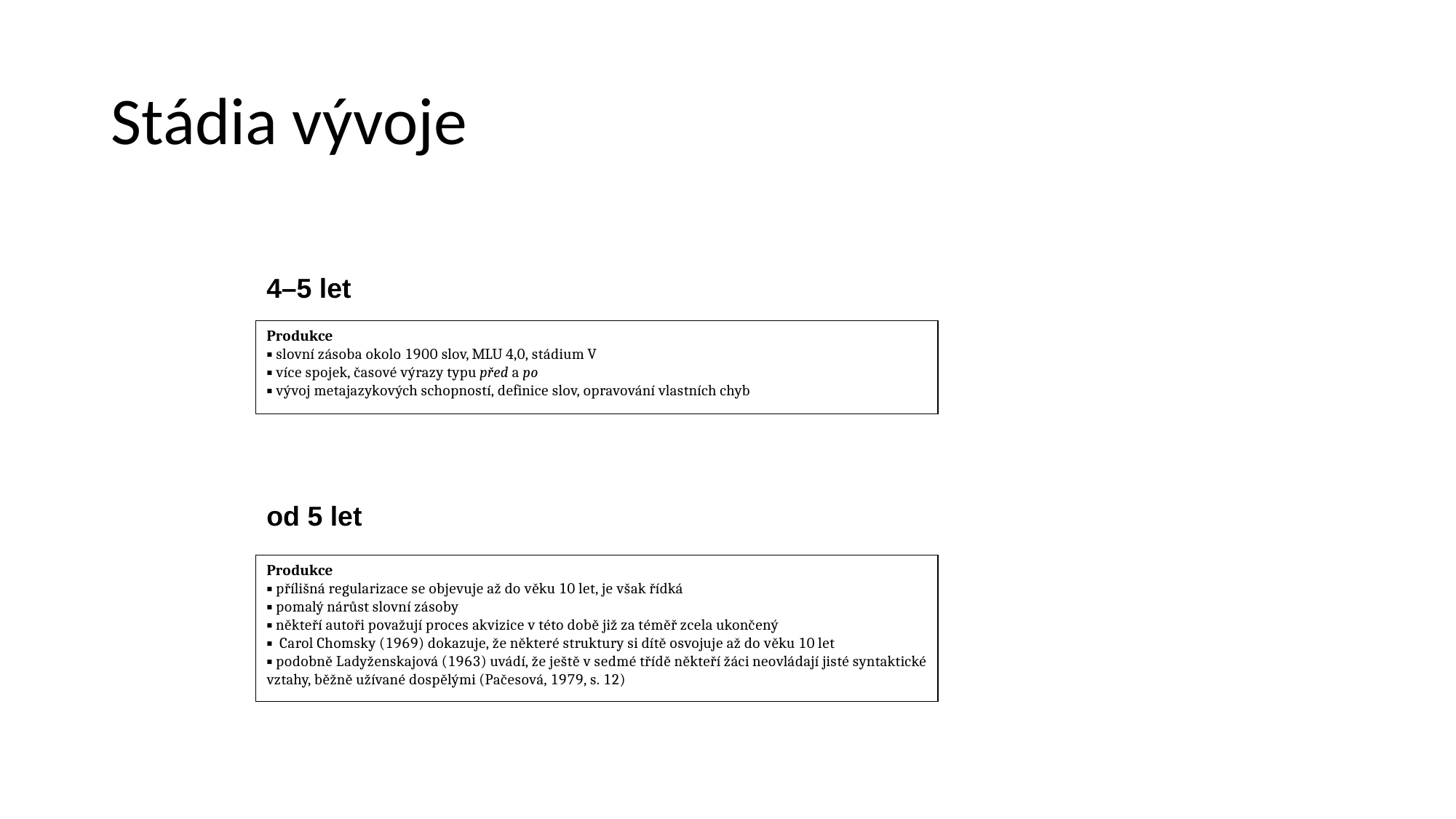

# Stádia vývoje
4–5 let
Produkce
▪ slovní zásoba okolo 1900 slov, MLU 4,0, stádium V
▪ více spojek, časové výrazy typu před a po
▪ vývoj metajazykových schopností, definice slov, opravování vlastních chyb

od 5 let
Produkce
▪ přílišná regularizace se objevuje až do věku 10 let, je však řídká
▪ pomalý nárůst slovní zásoby
▪ někteří autoři považují proces akvizice v této době již za téměř zcela ukončený
▪  Carol Chomsky (1969) dokazuje, že některé struktury si dítě osvojuje až do věku 10 let
▪ podobně Ladyženskajová (1963) uvádí, že ještě v sedmé třídě někteří žáci neovládají jisté syntaktické vztahy, běžně užívané dospělými (Pačesová, 1979, s. 12)